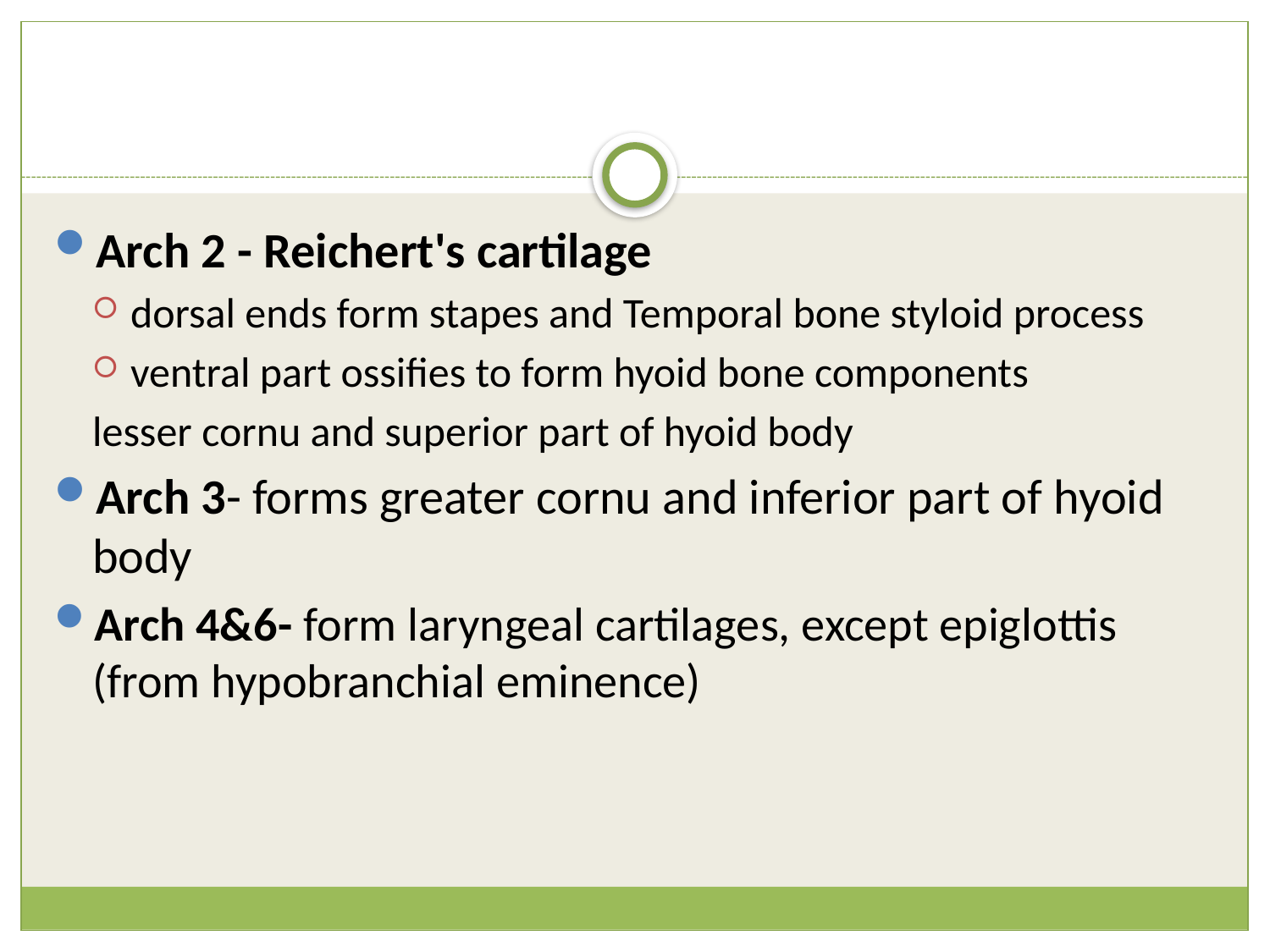

#
Arch 2 - Reichert's cartilage
dorsal ends form stapes and Temporal bone styloid process
ventral part ossifies to form hyoid bone components
lesser cornu and superior part of hyoid body
Arch 3- forms greater cornu and inferior part of hyoid body
Arch 4&6- form laryngeal cartilages, except epiglottis (from hypobranchial eminence)